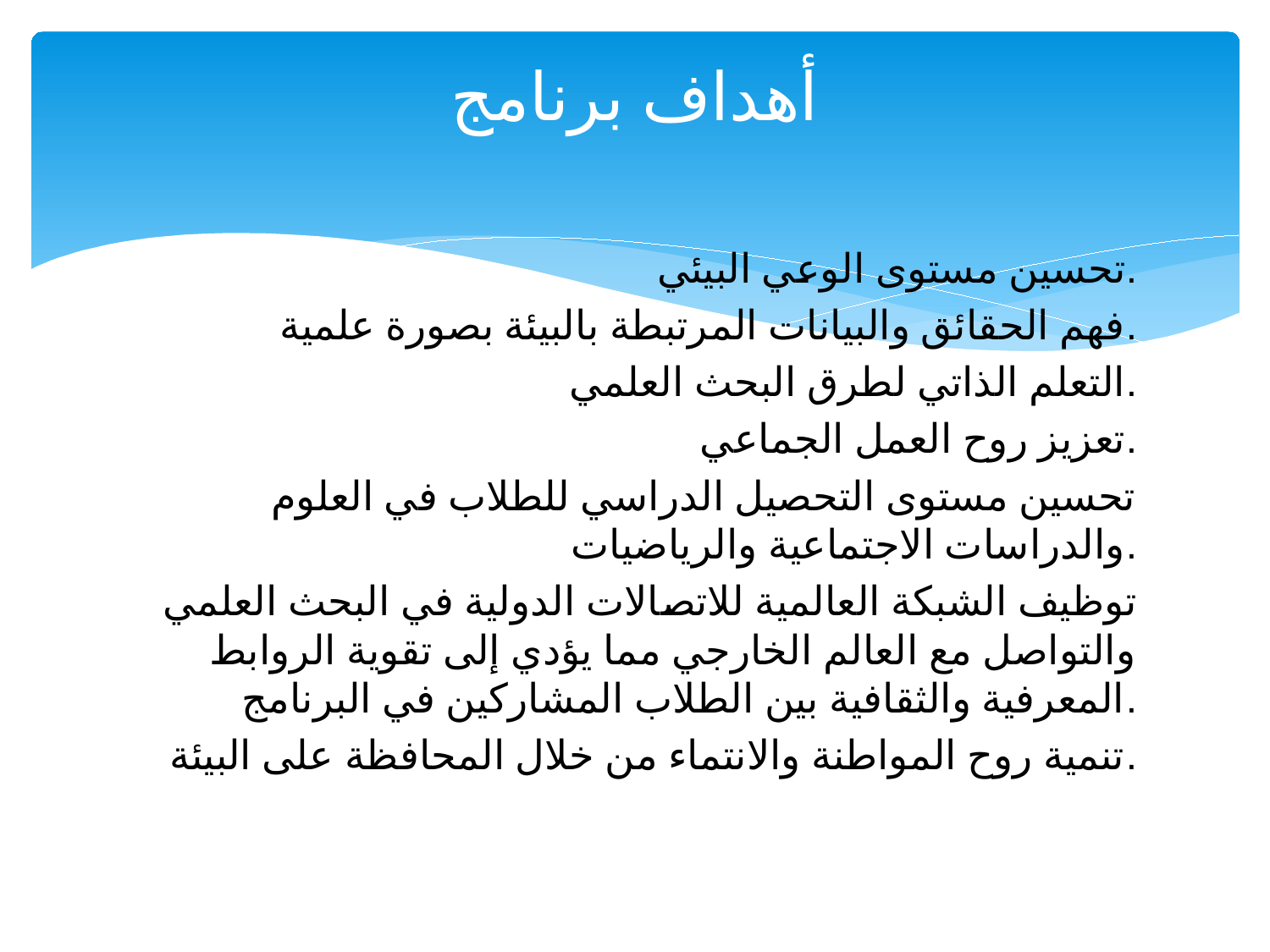

# أهداف برنامج
تحسين مستوى الوعي البيئي.
فهم الحقائق والبيانات المرتبطة بالبيئة بصورة علمية.
التعلم الذاتي لطرق البحث العلمي.
تعزيز روح العمل الجماعي.
تحسين مستوى التحصيل الدراسي للطلاب في العلوم والدراسات الاجتماعية والرياضيات.
توظيف الشبكة العالمية للاتصالات الدولية في البحث العلمي والتواصل مع العالم الخارجي مما يؤدي إلى تقوية الروابط المعرفية والثقافية بين الطلاب المشاركين في البرنامج.
تنمية روح المواطنة والانتماء من خلال المحافظة على البيئة.